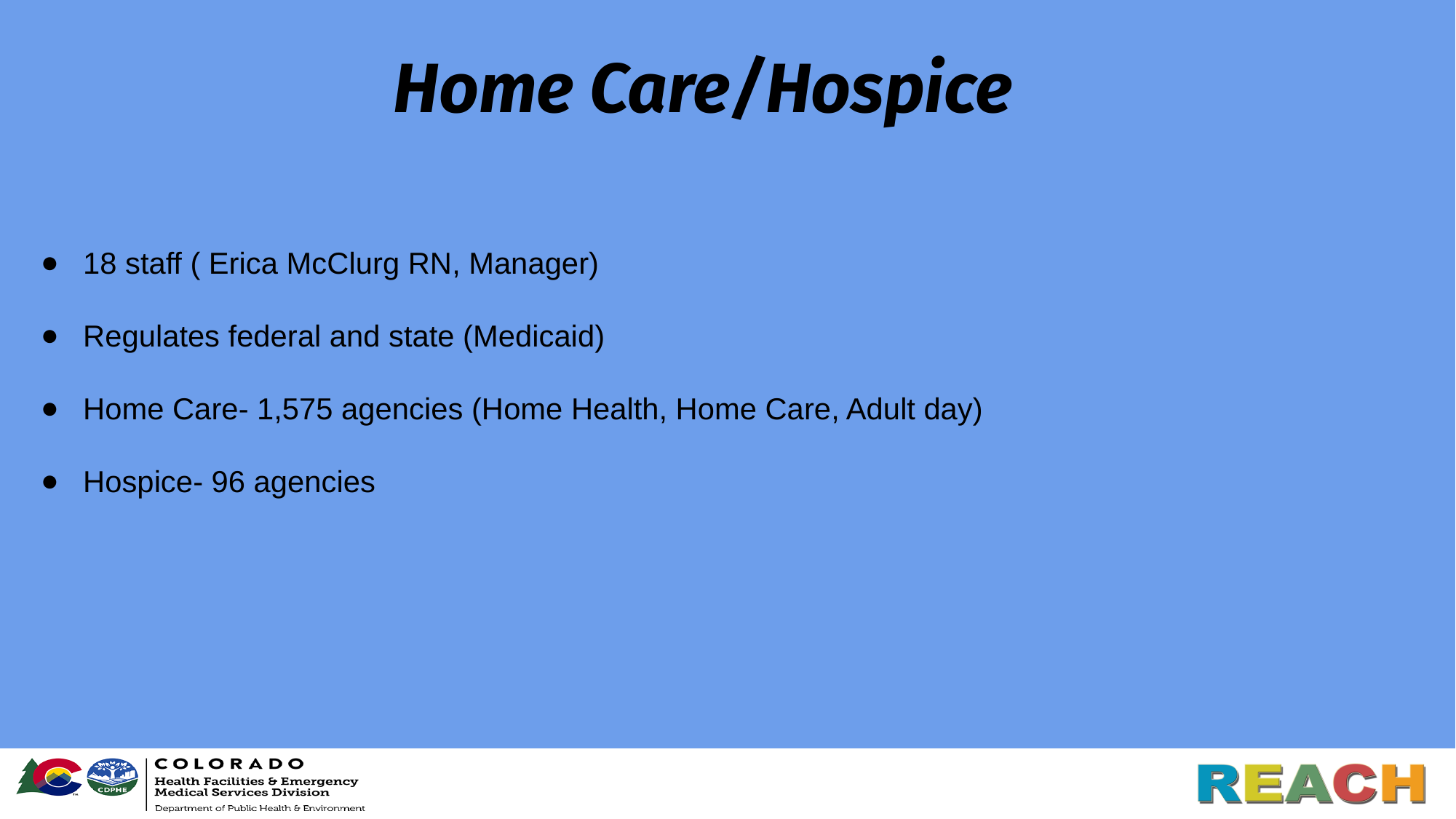

# Home Care/Hospice

18 staff ( Erica McClurg RN, Manager)

Regulates federal and state (Medicaid)

Home Care- 1,575 agencies (Home Health, Home Care, Adult day)

Hospice- 96 agencies